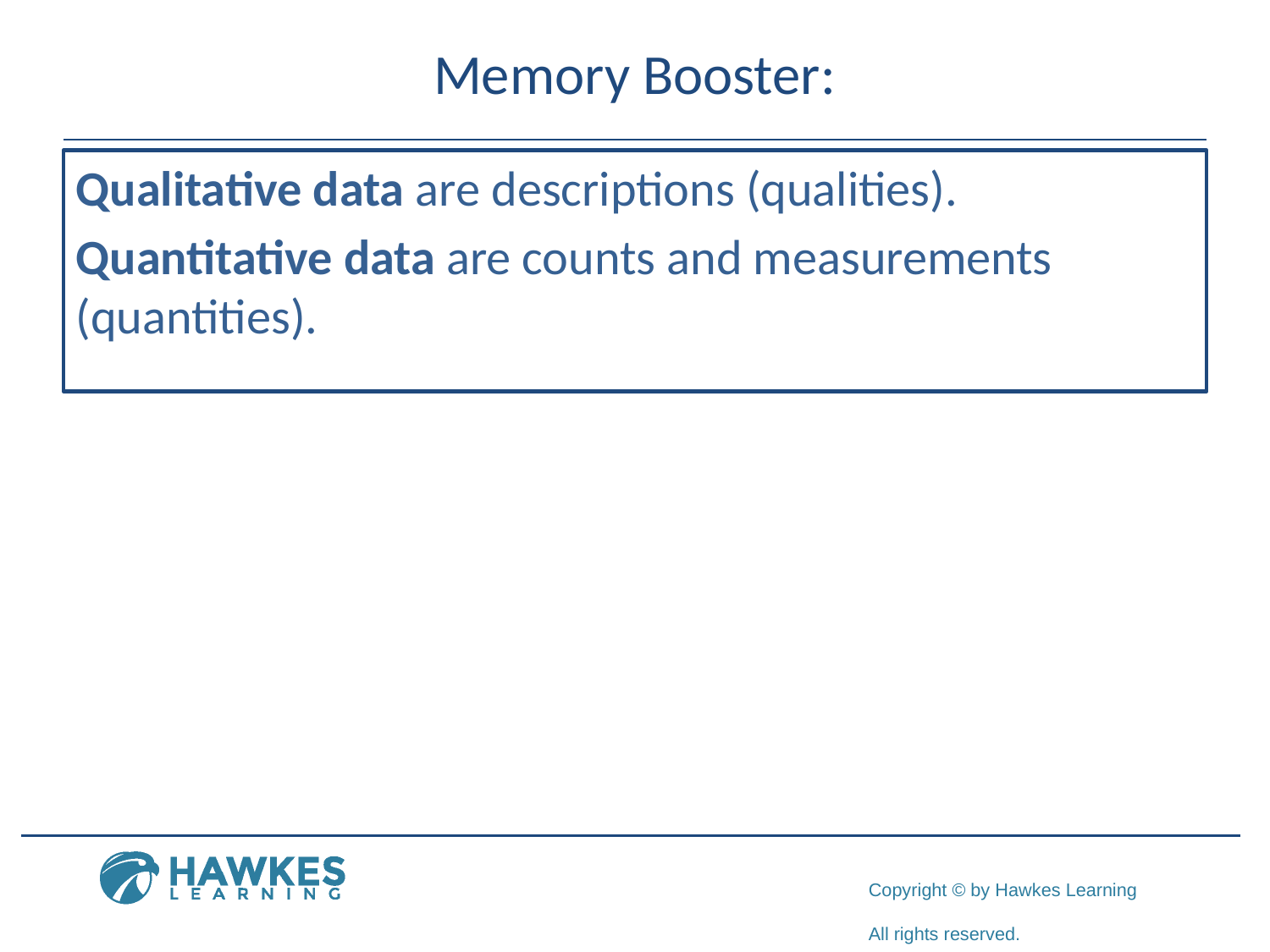

# Memory Booster:
Qualitative data are descriptions (qualities).
Quantitative data are counts and measurements (quantities).